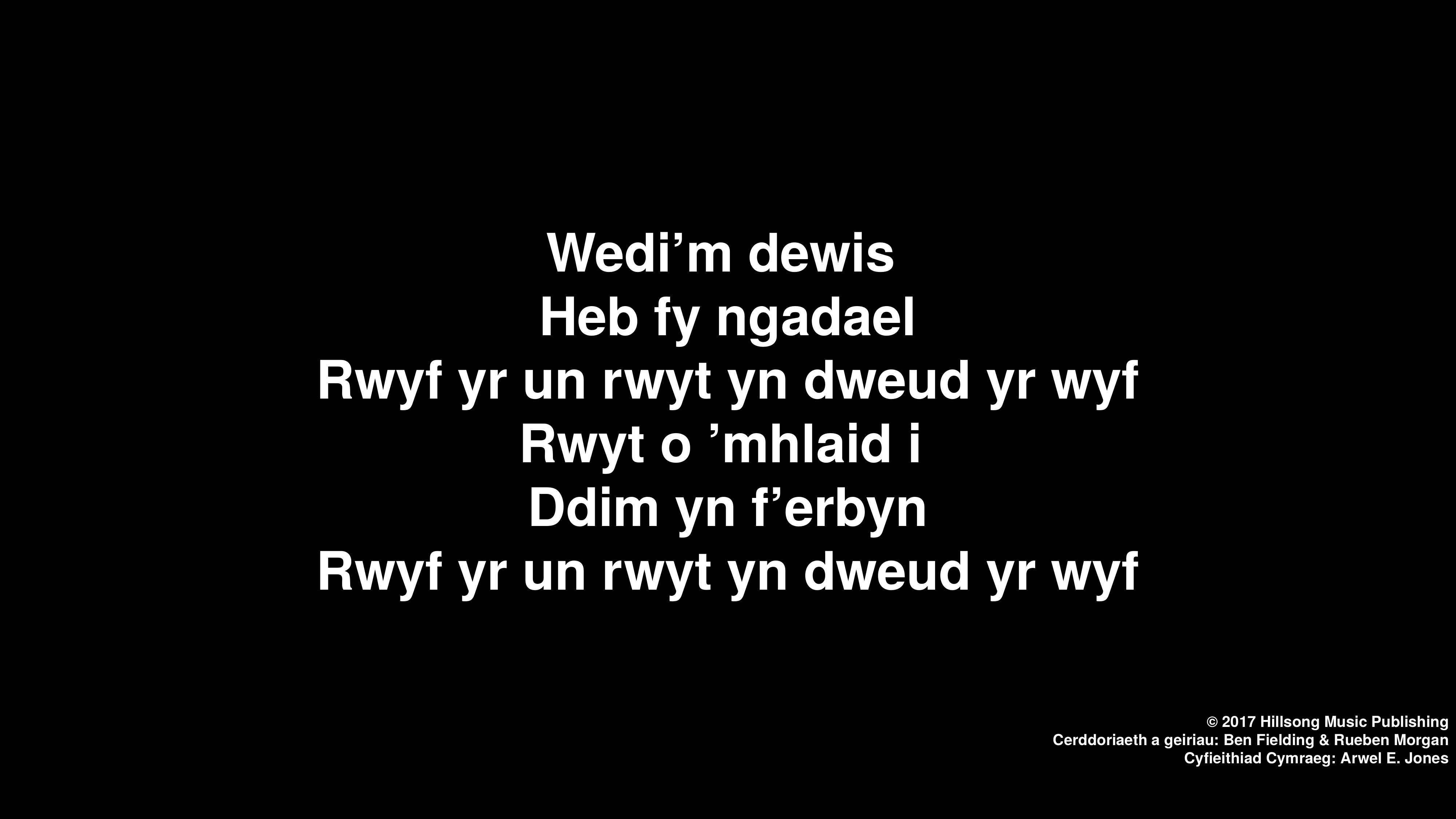

Wedi’m dewis
Heb fy ngadael
Rwyf yr un rwyt yn dweud yr wyf
Rwyt o ’mhlaid i
Ddim yn f’erbyn
Rwyf yr un rwyt yn dweud yr wyf
© 2017 Hillsong Music Publishing
Cerddoriaeth a geiriau: Ben Fielding & Rueben Morgan
Cyfieithiad Cymraeg: Arwel E. Jones